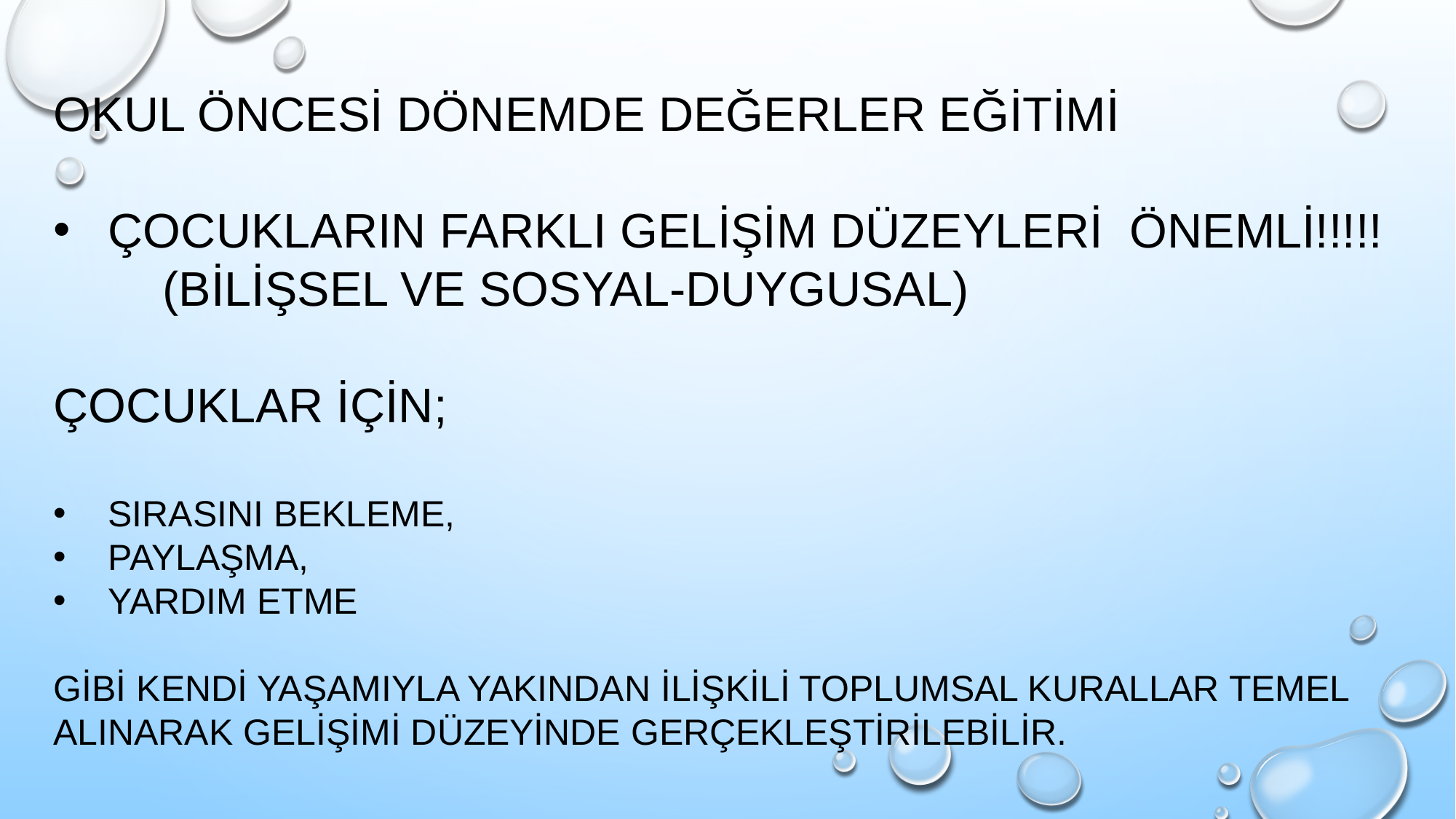

OKUL ÖNCESİ DÖNEMDE DEĞERLER EĞİTİMİ

ÇOCUKLARIN FARKLI GELİŞİM DÜZEYLERİ  ÖNEMLİ!!!!!
	(BİLİŞSEL VE SOSYAL-DUYGUSAL)

ÇOCUKLAR İÇİN;

SIRASINI BEKLEME,
PAYLAŞMA,
YARDIM ETME

GİBİ KENDİ YAŞAMIYLA YAKINDAN İLİŞKİLİ TOPLUMSAL KURALLAR TEMEL ALINARAK GELİŞİMİ DÜZEYİNDE GERÇEKLEŞTİRİLEBİLİR.